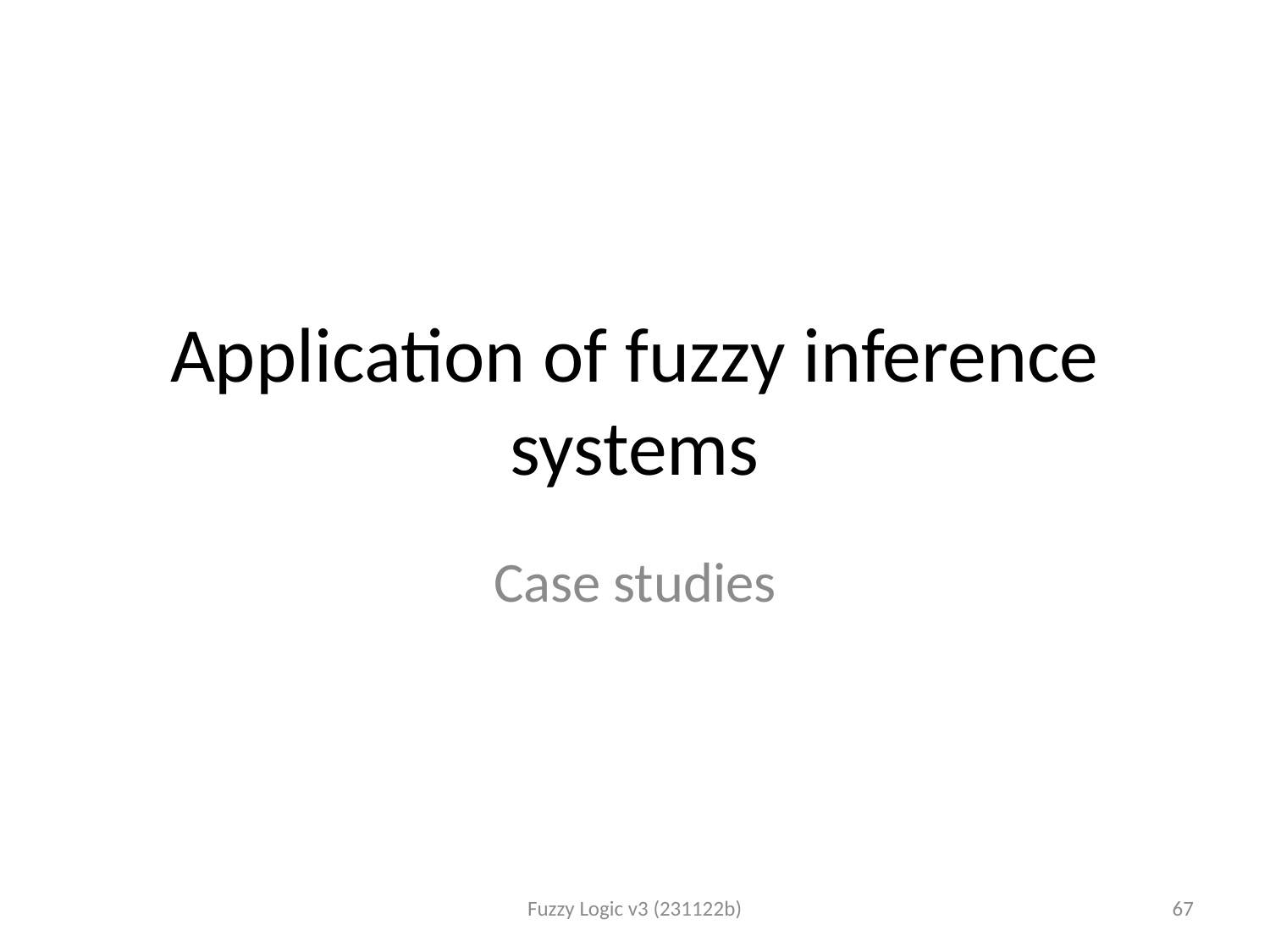

# Application of fuzzy inference systems
Case studies
Fuzzy Logic v3 (231122b)
67